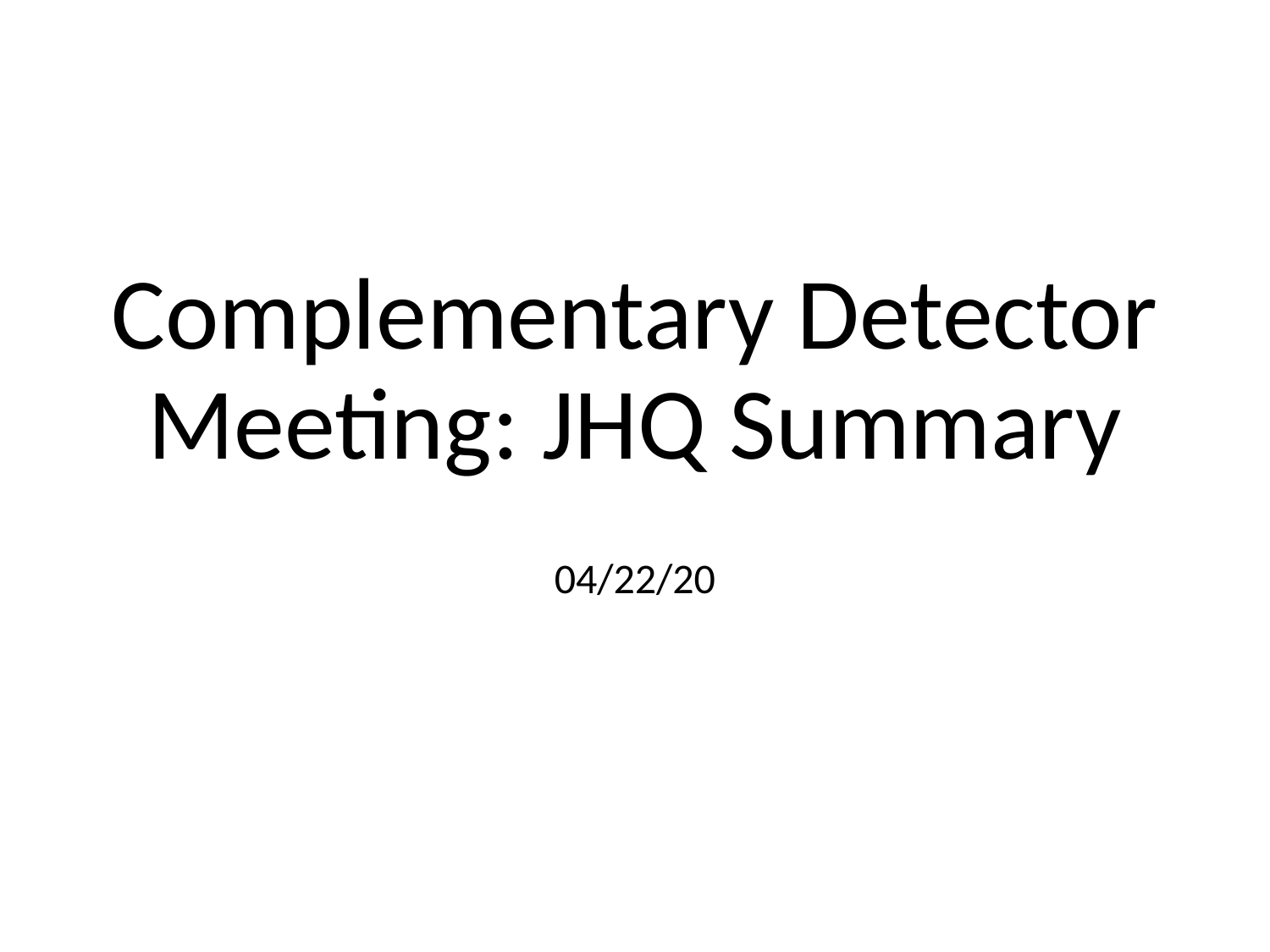

# Complementary Detector Meeting: JHQ Summary
04/22/20